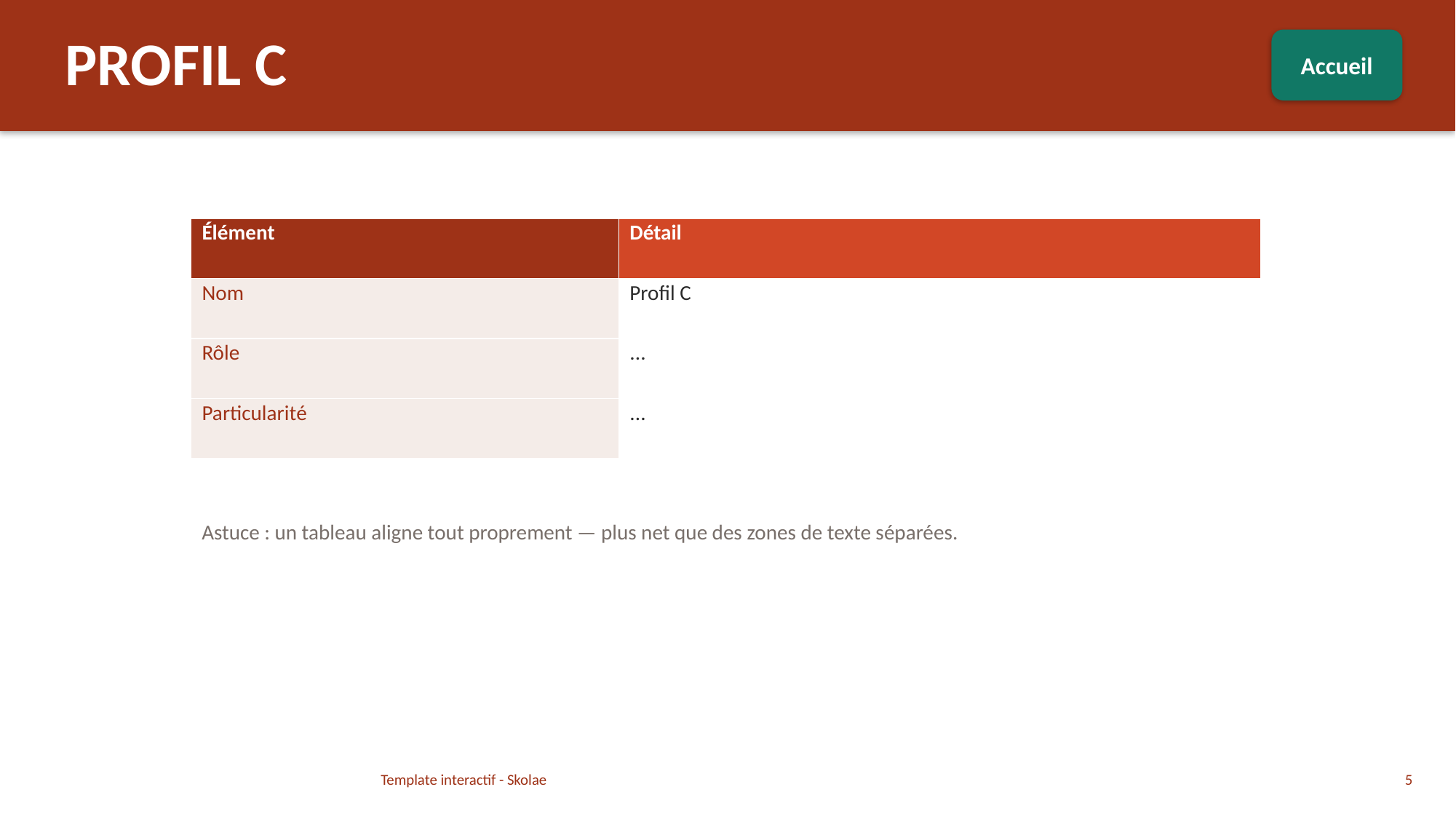

PROFIL C
Accueil
| Élément | Détail |
| --- | --- |
| Nom | Profil C |
| Rôle | ... |
| Particularité | ... |
Astuce : un tableau aligne tout proprement — plus net que des zones de texte séparées.
Template interactif - Skolae
5